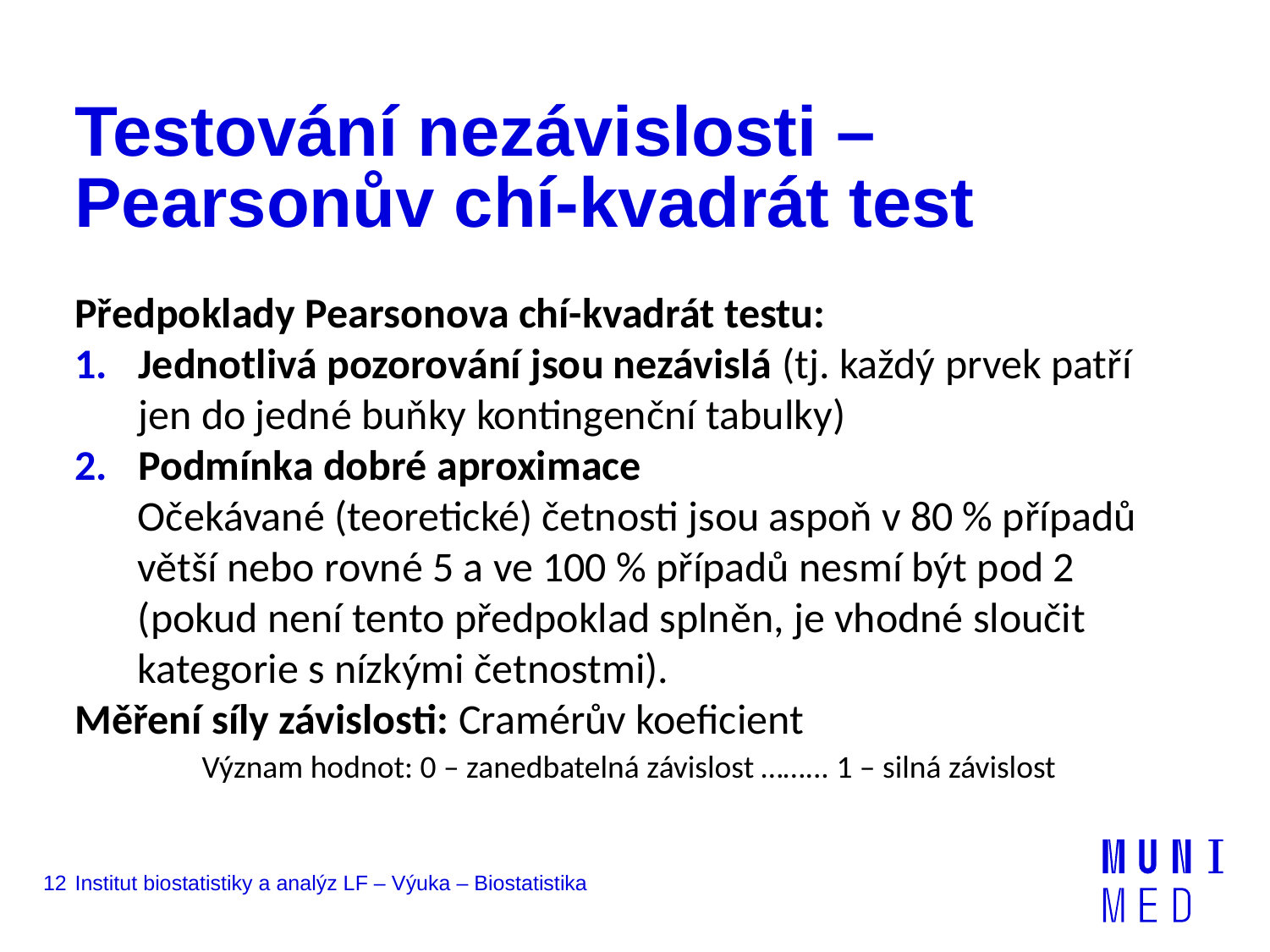

# Testování nezávislosti – Pearsonův chí-kvadrát test

Předpoklady Pearsonova chí-kvadrát testu:
Jednotlivá pozorování jsou nezávislá (tj. každý prvek patří jen do jedné buňky kontingenční tabulky)
Podmínka dobré aproximace
Očekávané (teoretické) četnosti jsou aspoň v 80 % případů větší nebo rovné 5 a ve 100 % případů nesmí být pod 2 (pokud není tento předpoklad splněn, je vhodné sloučit kategorie s nízkými četnostmi).
Měření síly závislosti: Cramérův koeficient
	Význam hodnot: 0 – zanedbatelná závislost ……... 1 – silná závislost
12
Institut biostatistiky a analýz LF – Výuka – Biostatistika